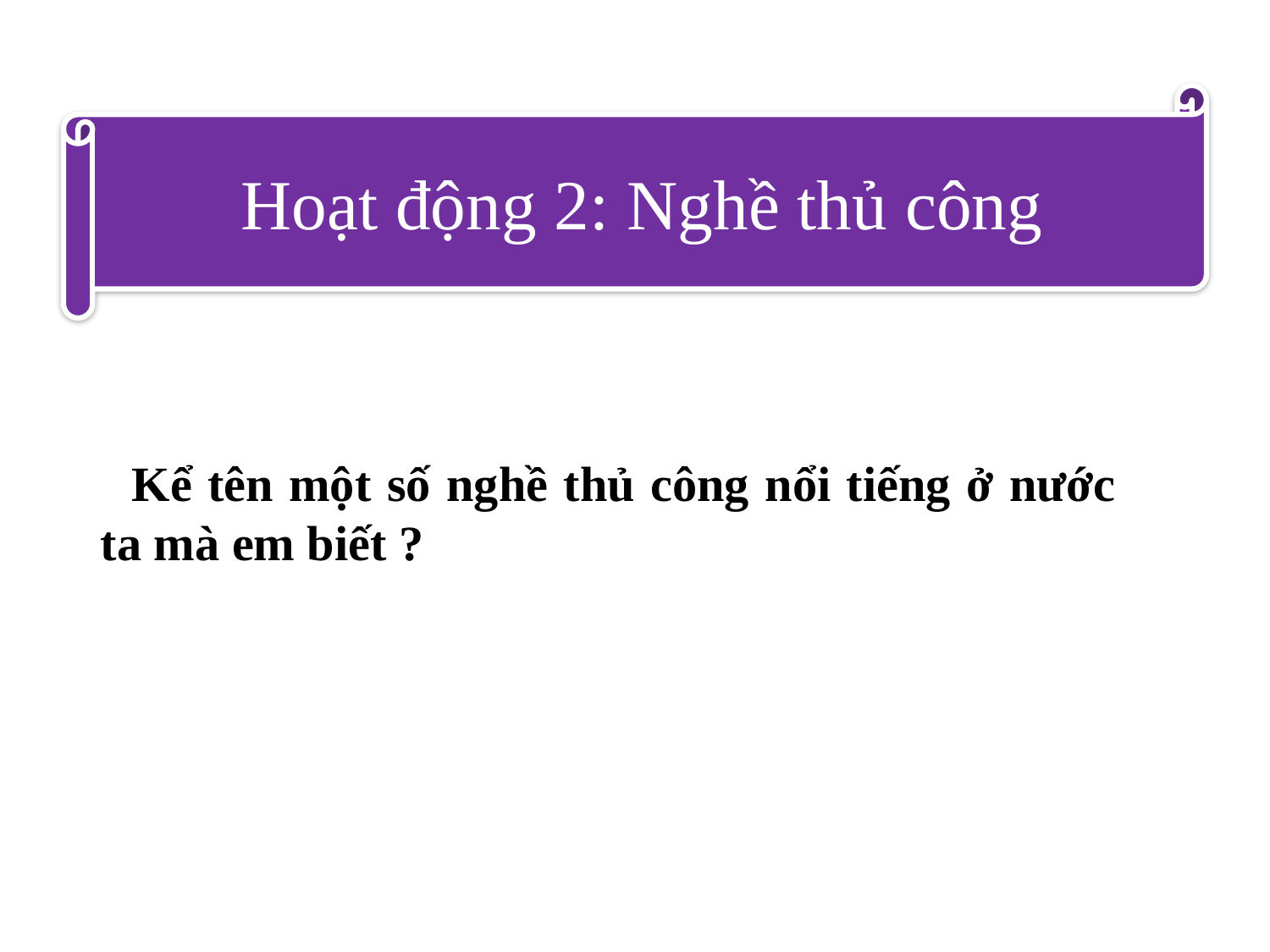

Hoạt động 2: Nghề thủ công
  Kể tên một số nghề thủ công nổi tiếng ở nước ta mà em biết ?